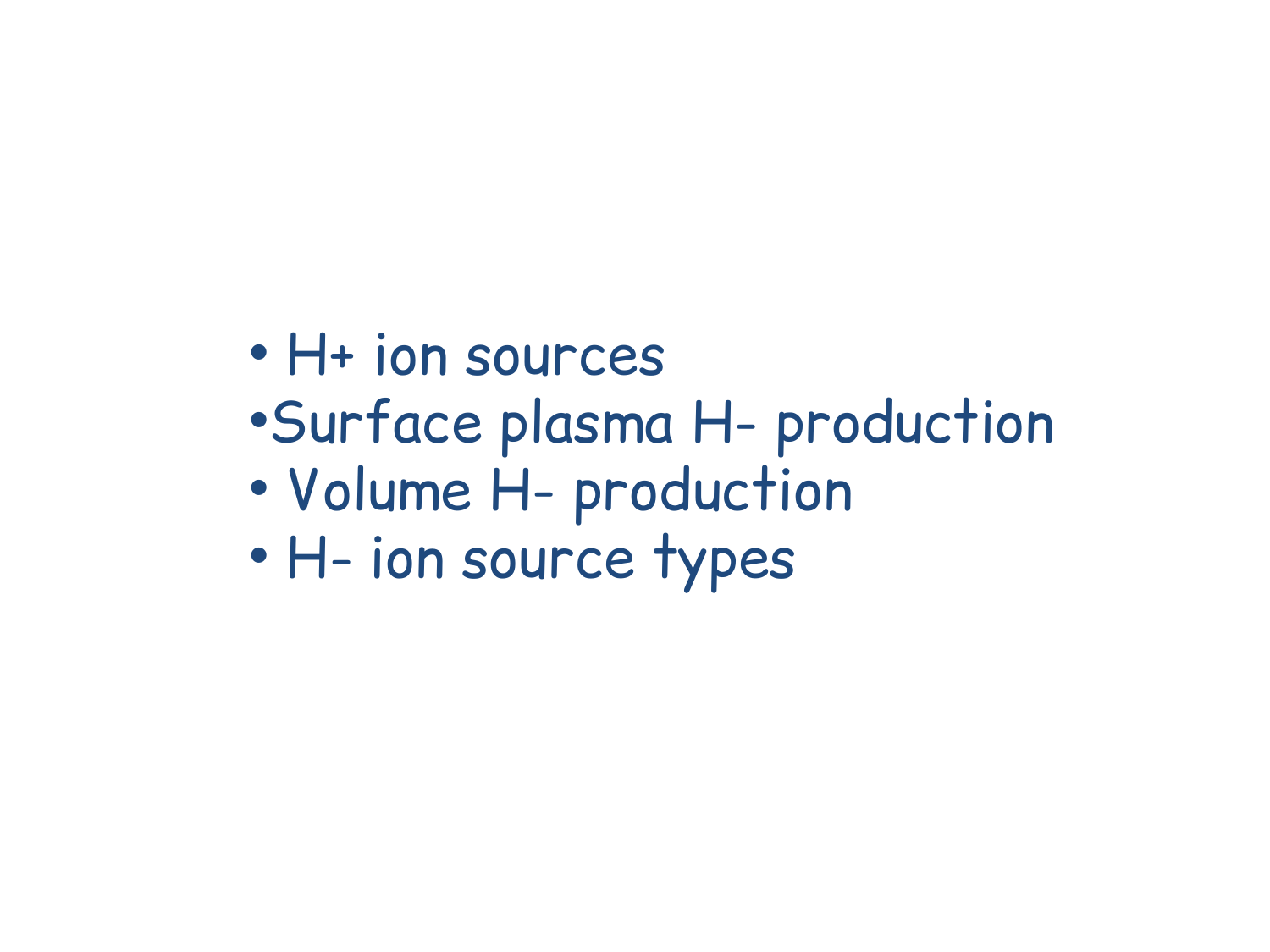

H+ ion sources
Surface plasma H- production
 Volume H- production
 H- ion source types